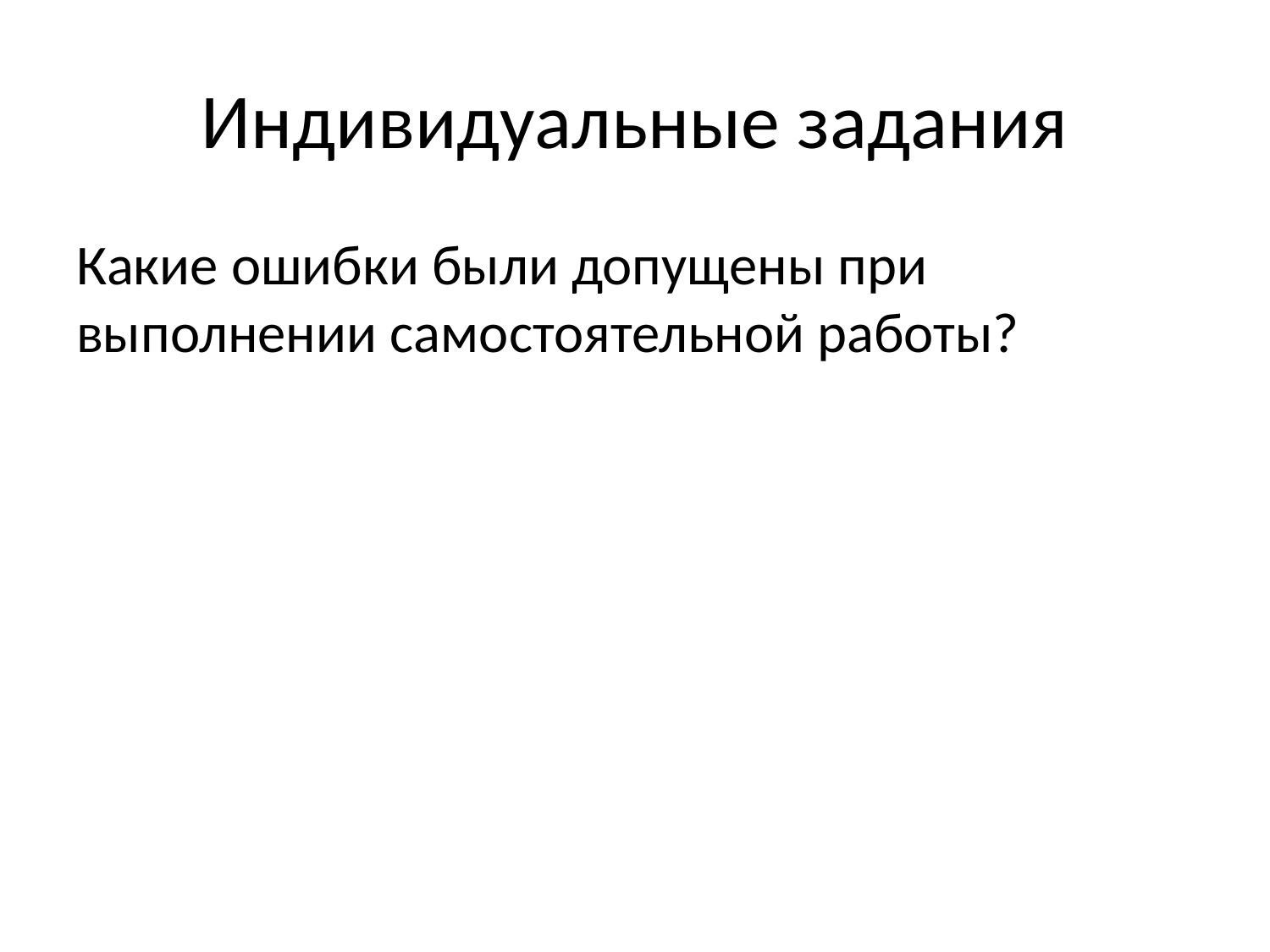

# Индивидуальные задания
Какие ошибки были допущены при выполнении самостоятельной работы?